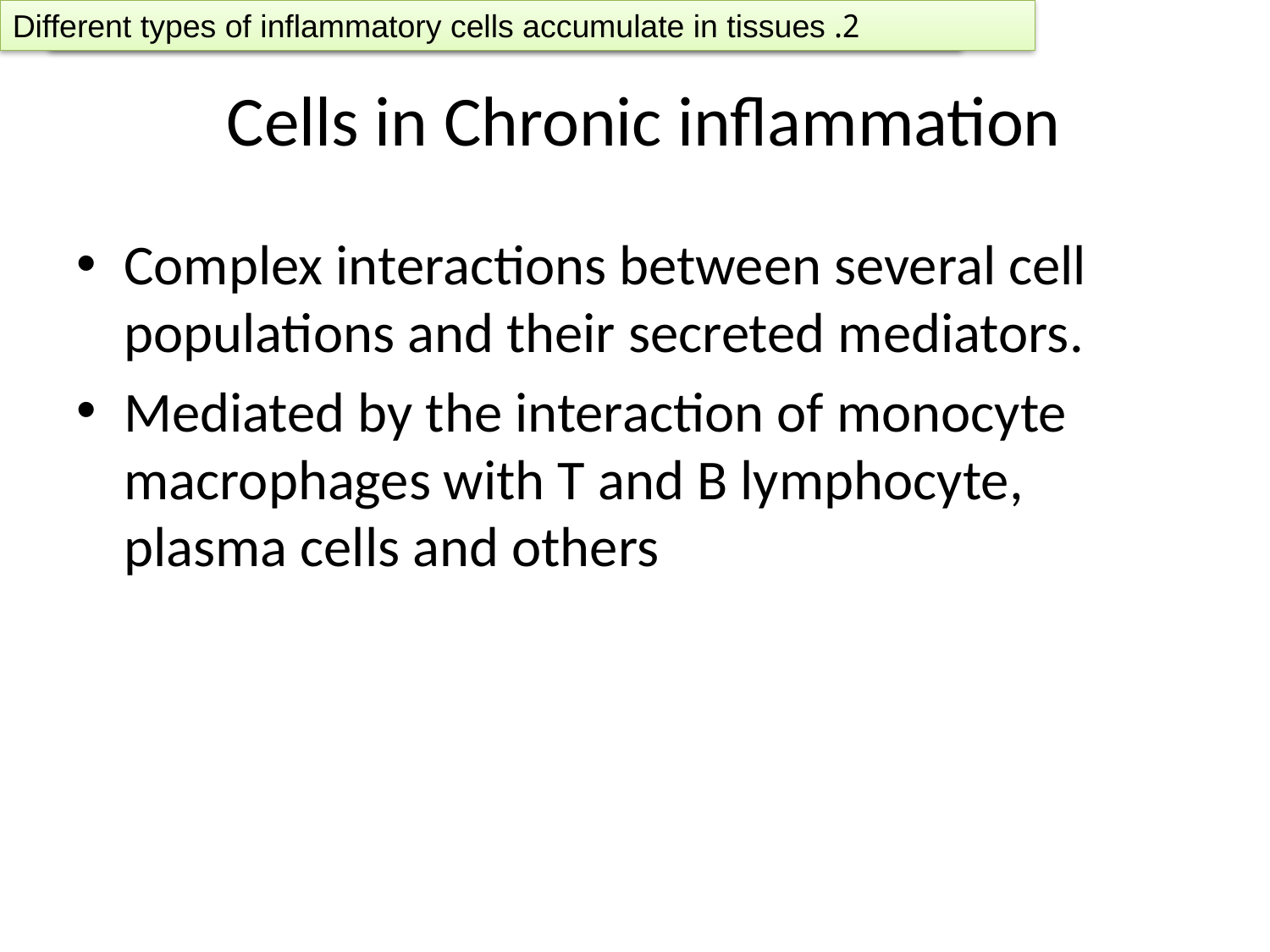

1. Define chronic inflammation, its causes, effects and patterns
2. Different types of inflammatory cells accumulate in tissues
# Cells in Chronic inflammation
Complex interactions between several cell populations and their secreted mediators.
Mediated by the interaction of monocyte macrophages with T and B lymphocyte, plasma cells and others